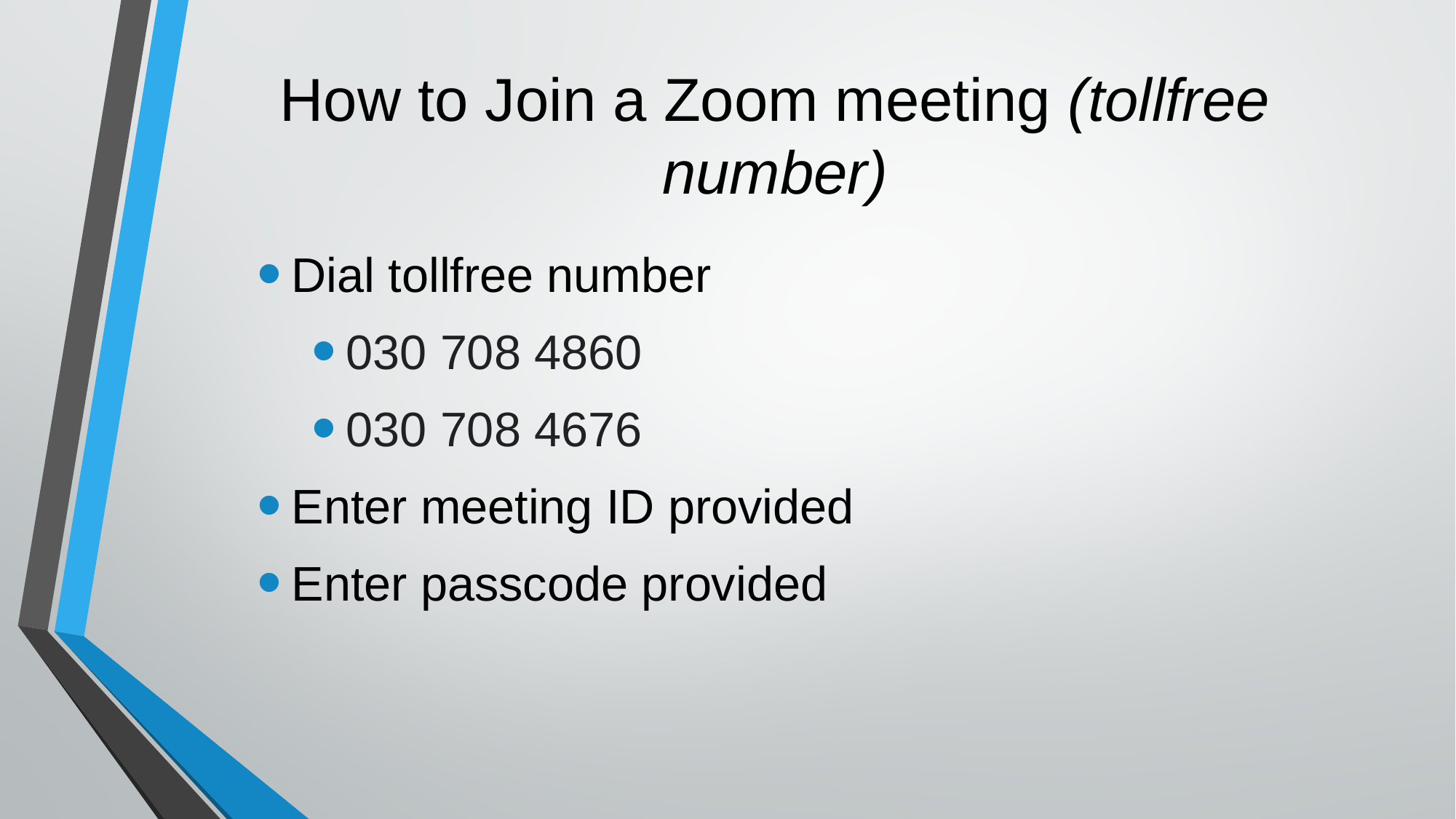

# How to Join a Zoom meeting (tollfree number)
Dial tollfree number
030 708 4860
030 708 4676
Enter meeting ID provided
Enter passcode provided